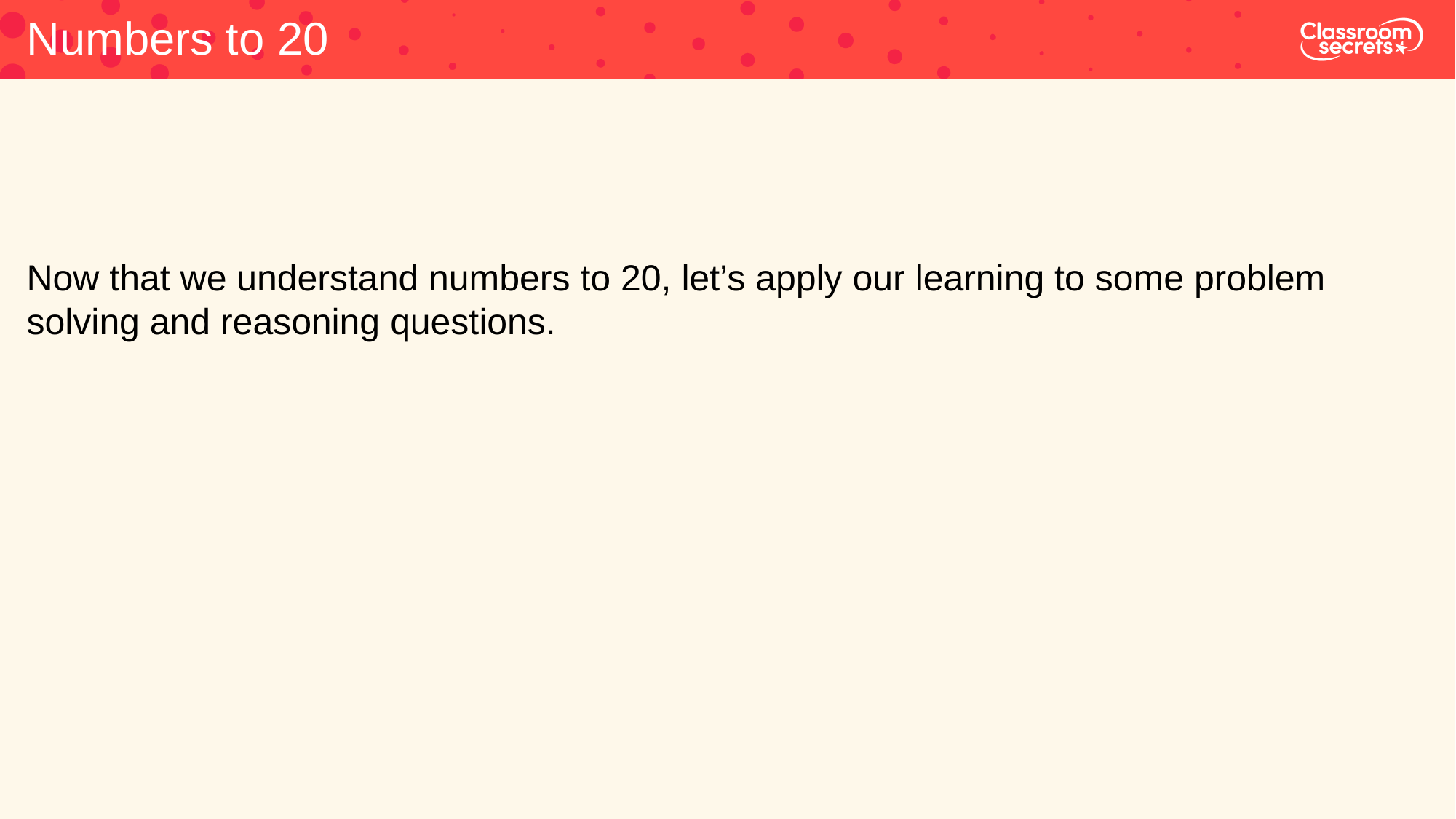

Numbers to 20
Now that we understand numbers to 20, let’s apply our learning to some problem solving and reasoning questions.